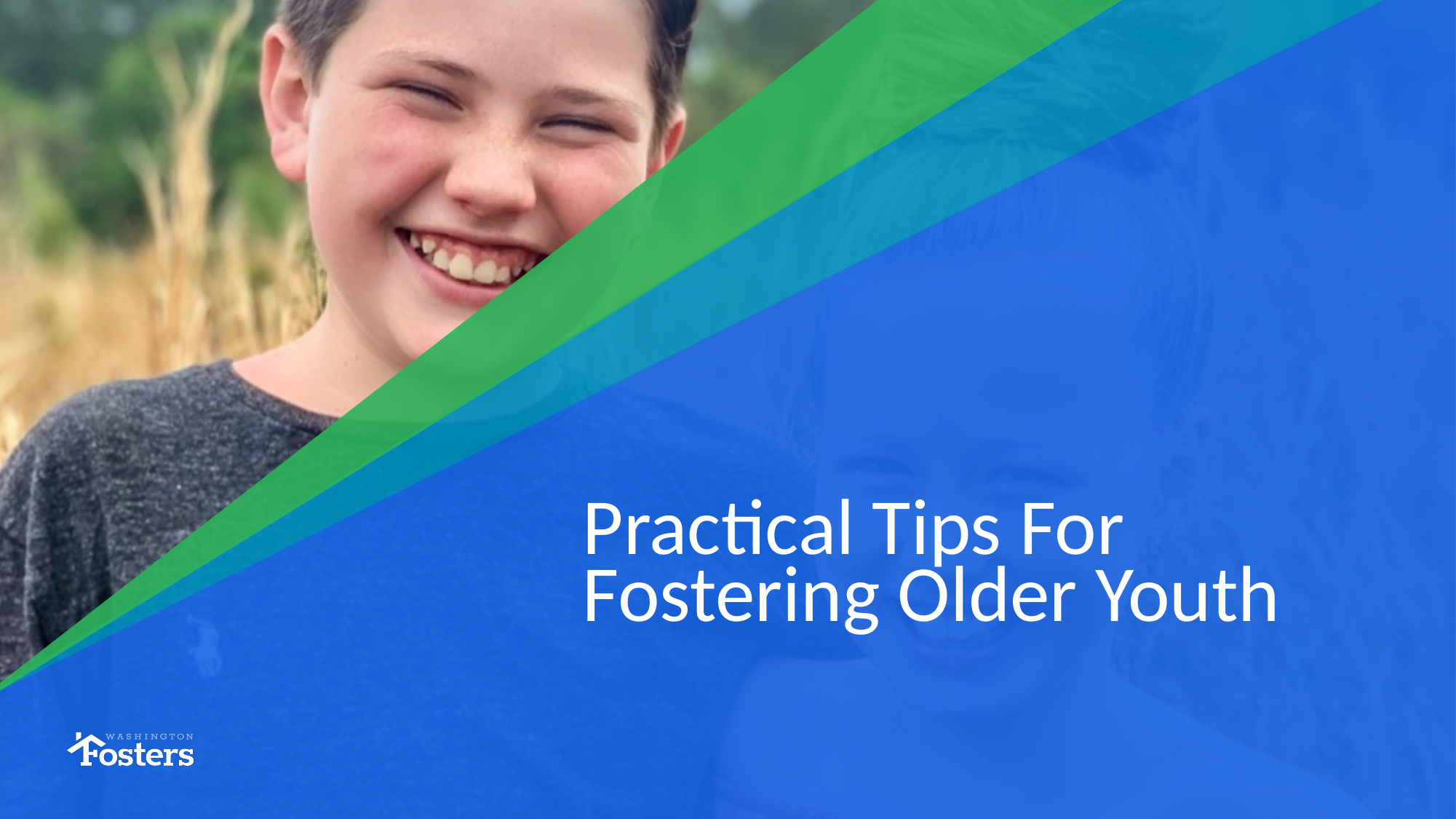

# Practical Tips For Fostering Older Youth